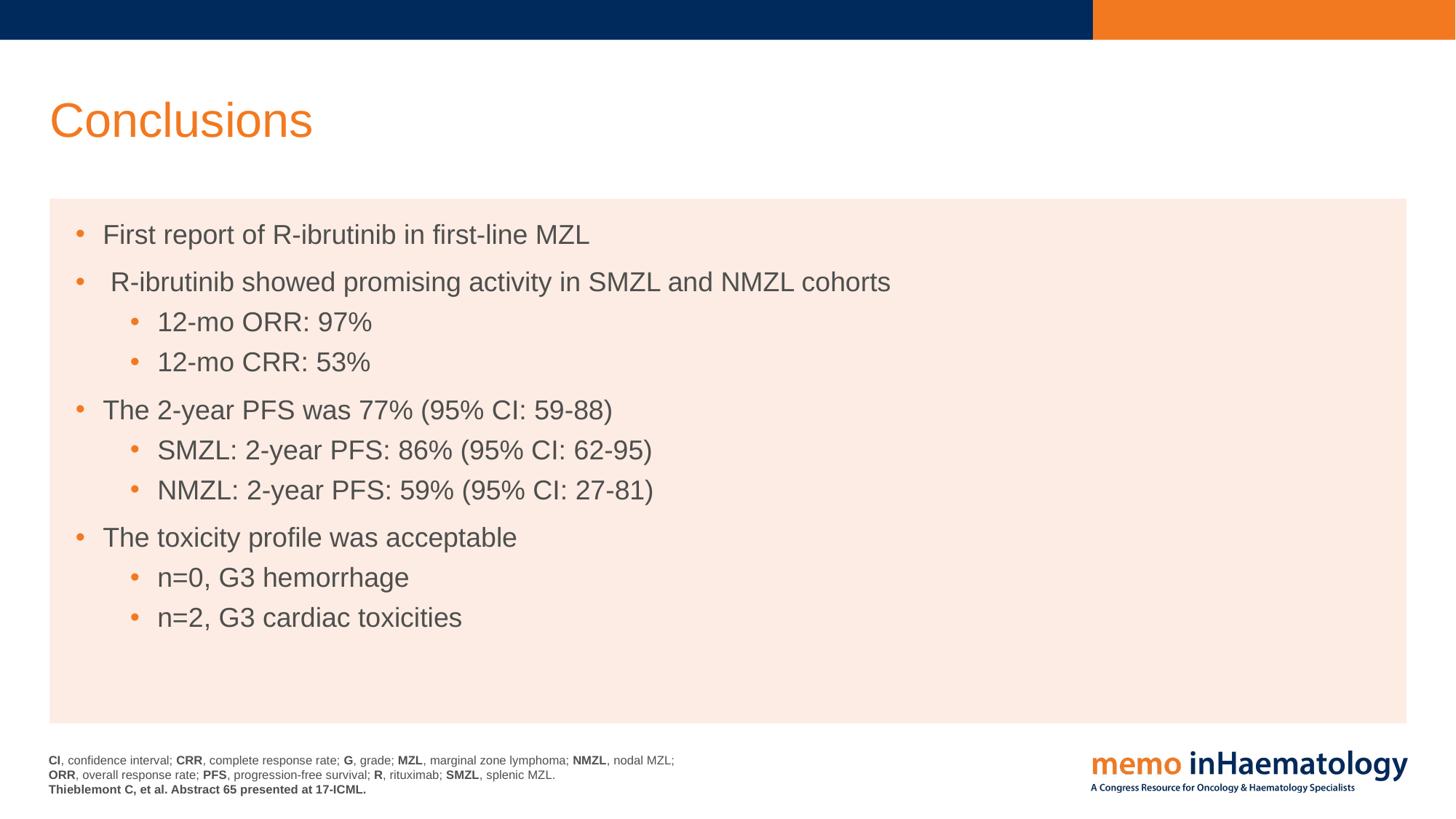

# Conclusions
First report of R-ibrutinib in first-line MZL
 R-ibrutinib showed promising activity in SMZL and NMZL cohorts
12-mo ORR: 97%
12-mo CRR: 53%
The 2-year PFS was 77% (95% CI: 59-88)
SMZL: 2-year PFS: 86% (95% CI: 62-95)
NMZL: 2-year PFS: 59% (95% CI: 27-81)
The toxicity profile was acceptable
n=0, G3 hemorrhage
n=2, G3 cardiac toxicities

CI, confidence interval; CRR, complete response rate; G, grade; MZL, marginal zone lymphoma; NMZL, nodal MZL; ORR, overall response rate; PFS, progression-free survival; R, rituximab; SMZL, splenic MZL.
Thieblemont C, et al. Abstract 65 presented at 17-ICML.